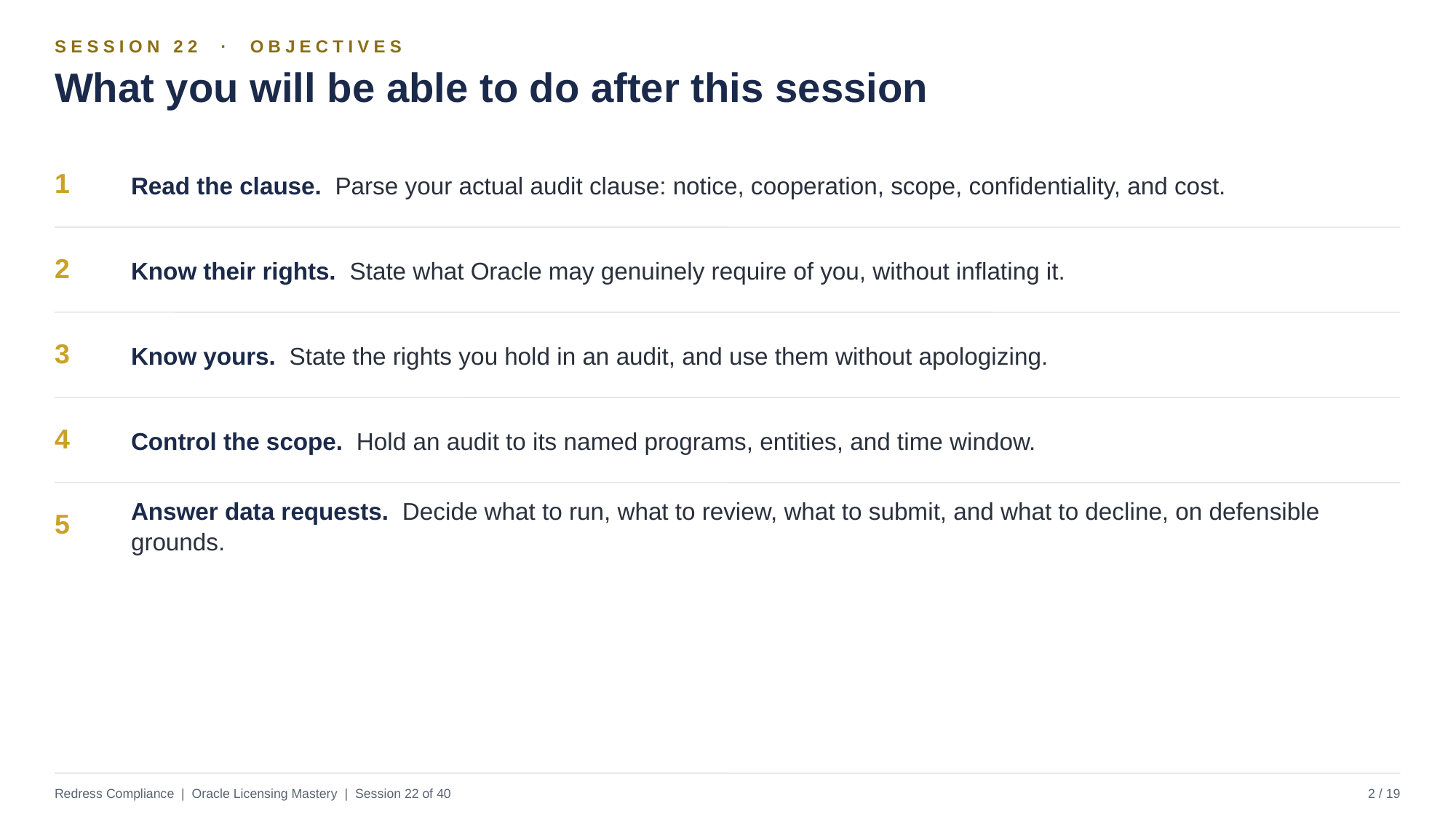

SESSION 22  ·  OBJECTIVES
What you will be able to do after this session
Read the clause.  Parse your actual audit clause: notice, cooperation, scope, confidentiality, and cost.
1

Know their rights.  State what Oracle may genuinely require of you, without inflating it.
2

Know yours.  State the rights you hold in an audit, and use them without apologizing.
3

Control the scope.  Hold an audit to its named programs, entities, and time window.
4

Answer data requests.  Decide what to run, what to review, what to submit, and what to decline, on defensible grounds.
5

Redress Compliance  |  Oracle Licensing Mastery  |  Session 22 of 40
2 / 19